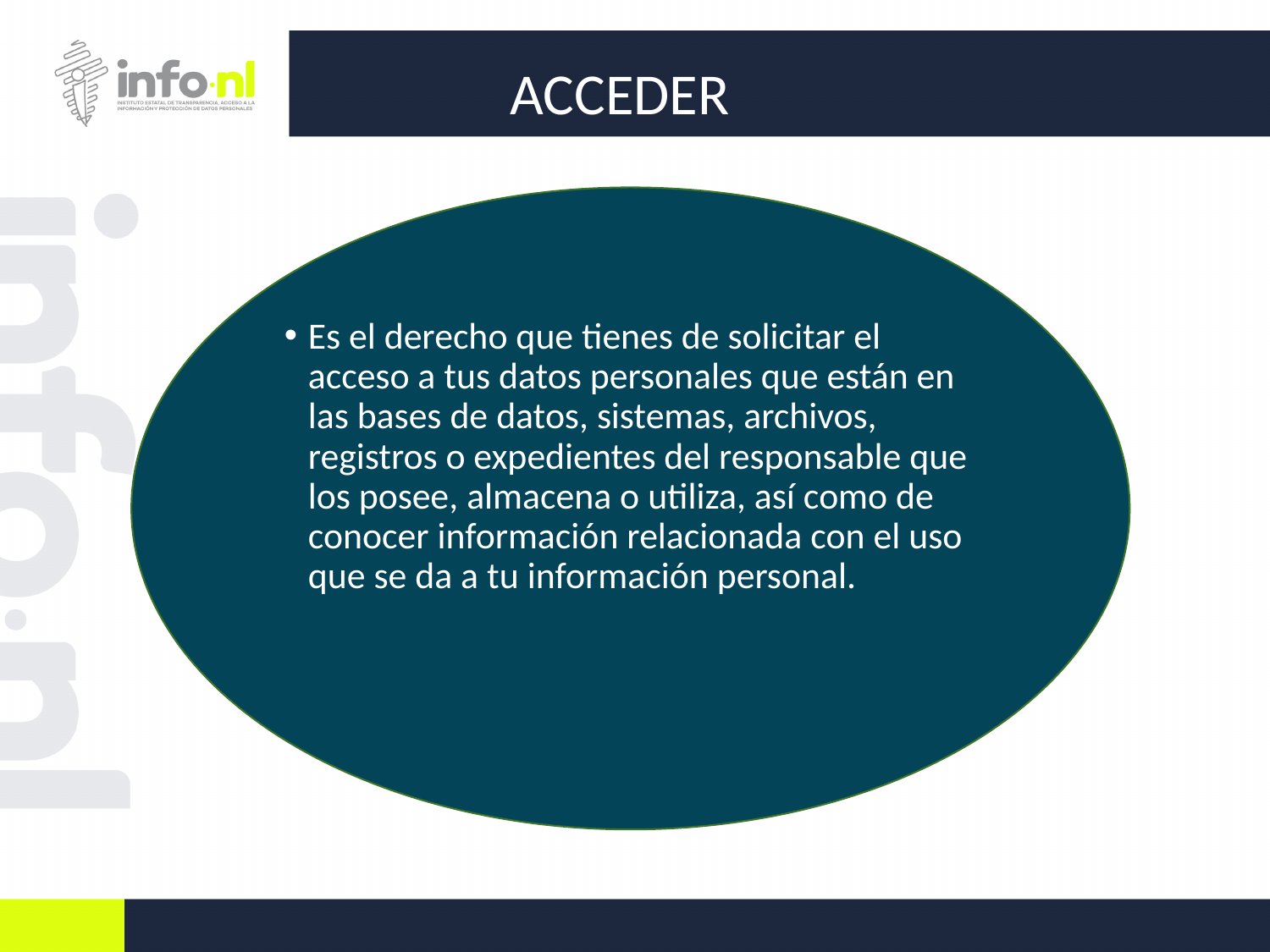

# ACCEDER

Es el derecho que tienes de solicitar el acceso a tus datos personales que están en las bases de datos, sistemas, archivos, registros o expedientes del responsable que los posee, almacena o utiliza, así como de conocer información relacionada con el uso que se da a tu información personal.